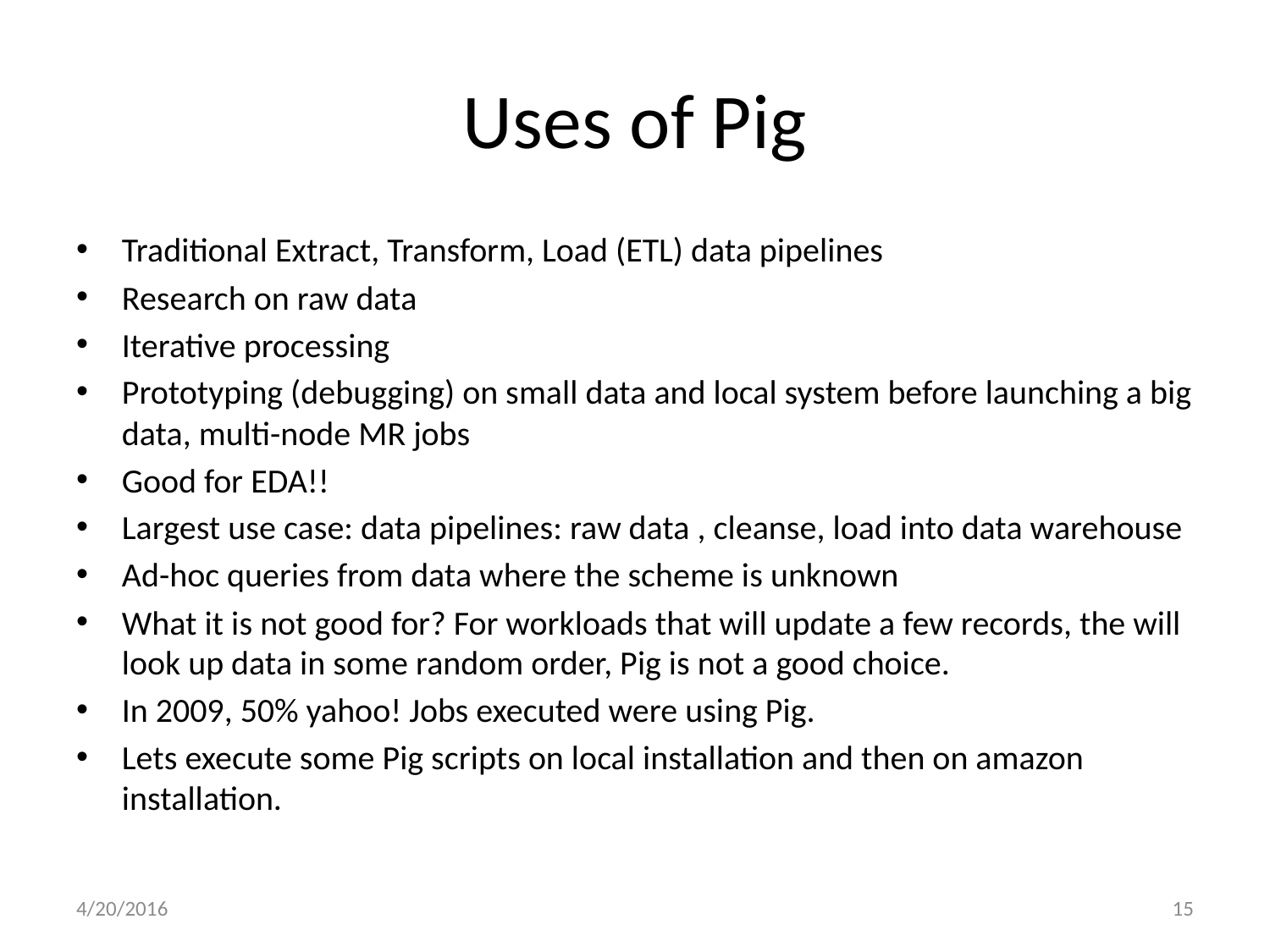

# Uses of Pig
Traditional Extract, Transform, Load (ETL) data pipelines
Research on raw data
Iterative processing
Prototyping (debugging) on small data and local system before launching a big data, multi-node MR jobs
Good for EDA!!
Largest use case: data pipelines: raw data , cleanse, load into data warehouse
Ad-hoc queries from data where the scheme is unknown
What it is not good for? For workloads that will update a few records, the will look up data in some random order, Pig is not a good choice.
In 2009, 50% yahoo! Jobs executed were using Pig.
Lets execute some Pig scripts on local installation and then on amazon installation.
4/20/2016
15